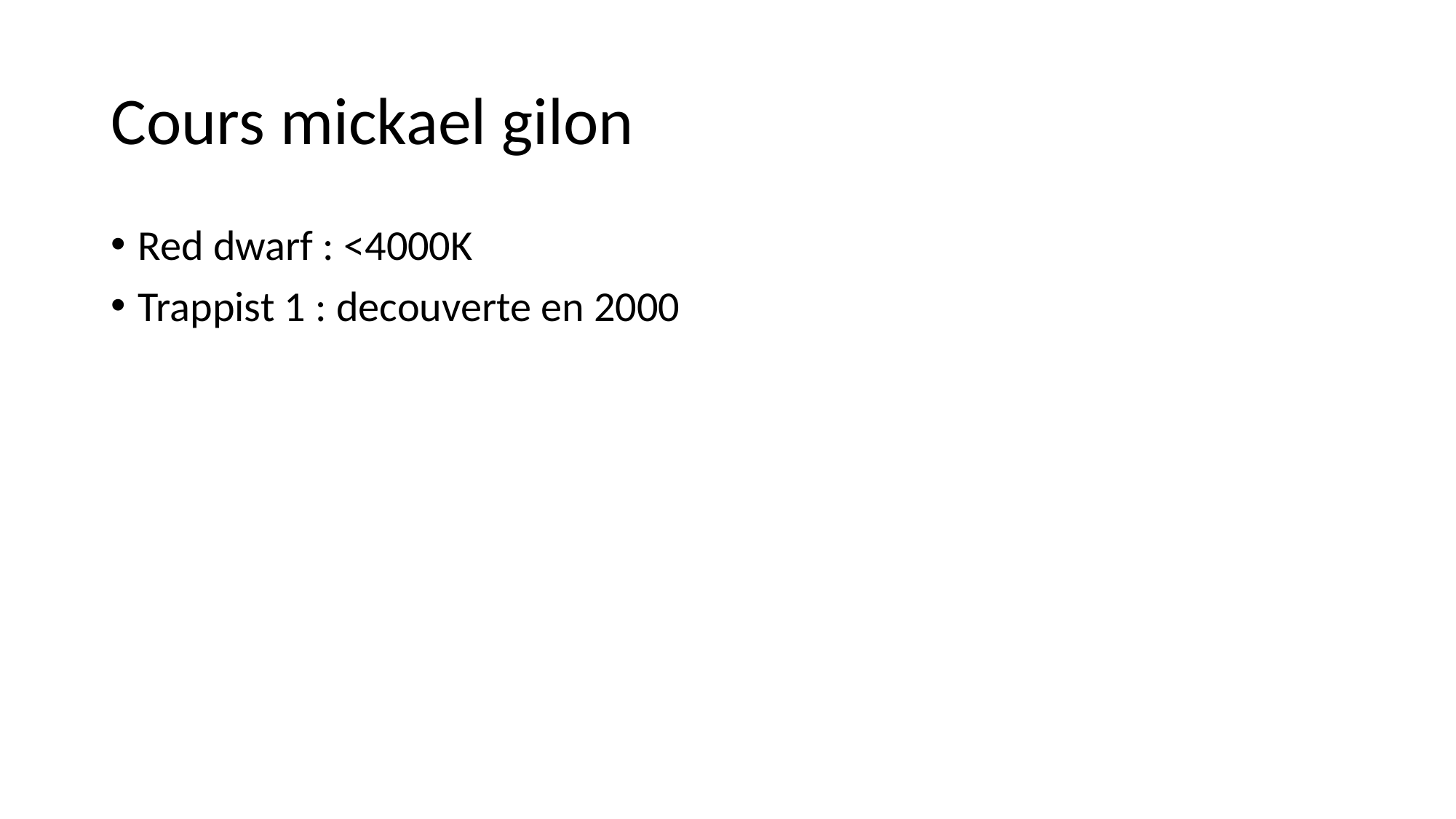

# Cours mickael gilon
Red dwarf : <4000K
Trappist 1 : decouverte en 2000